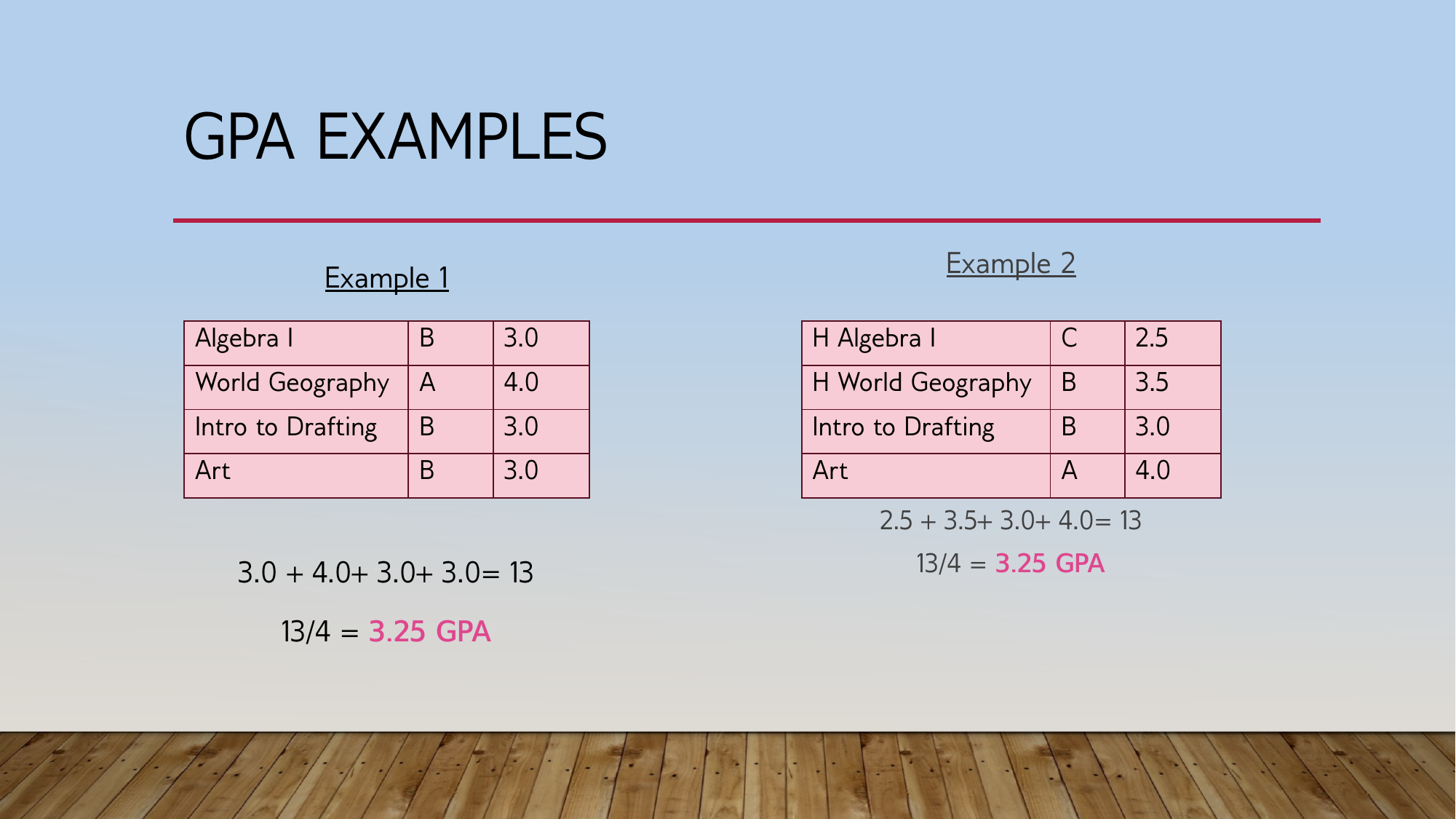

# GPA Examples
Example 1

3.0 + 4.0+ 3.0+ 3.0= 13
13/4 = 3.25 GPA
Example 2

2.5 + 3.5+ 3.0+ 4.0= 13
13/4 = 3.25 GPA
| Algebra I | B | 3.0 |
| --- | --- | --- |
| World Geography | A | 4.0 |
| Intro to Drafting | B | 3.0 |
| Art | B | 3.0 |
| H Algebra I | C | 2.5 |
| --- | --- | --- |
| H World Geography | B | 3.5 |
| Intro to Drafting | B | 3.0 |
| Art | A | 4.0 |